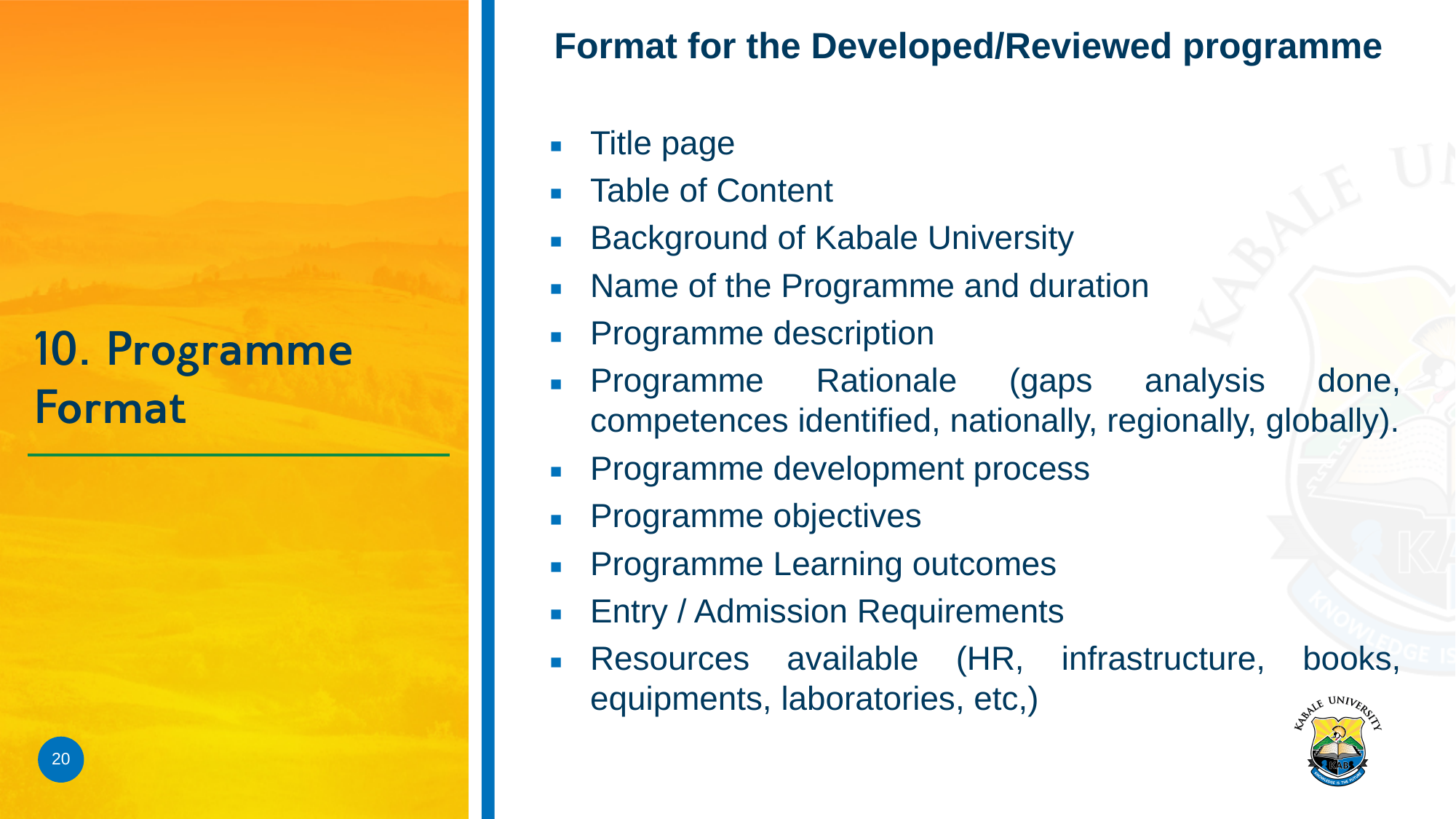

Format for the Developed/Reviewed programme

Title page
Table of Content
Background of Kabale University
Name of the Programme and duration
Programme description
Programme Rationale (gaps analysis done, competences identified, nationally, regionally, globally).
Programme development process
Programme objectives
Programme Learning outcomes
Entry / Admission Requirements
Resources available (HR, infrastructure, books, equipments, laboratories, etc,)

# 10. Programme Format